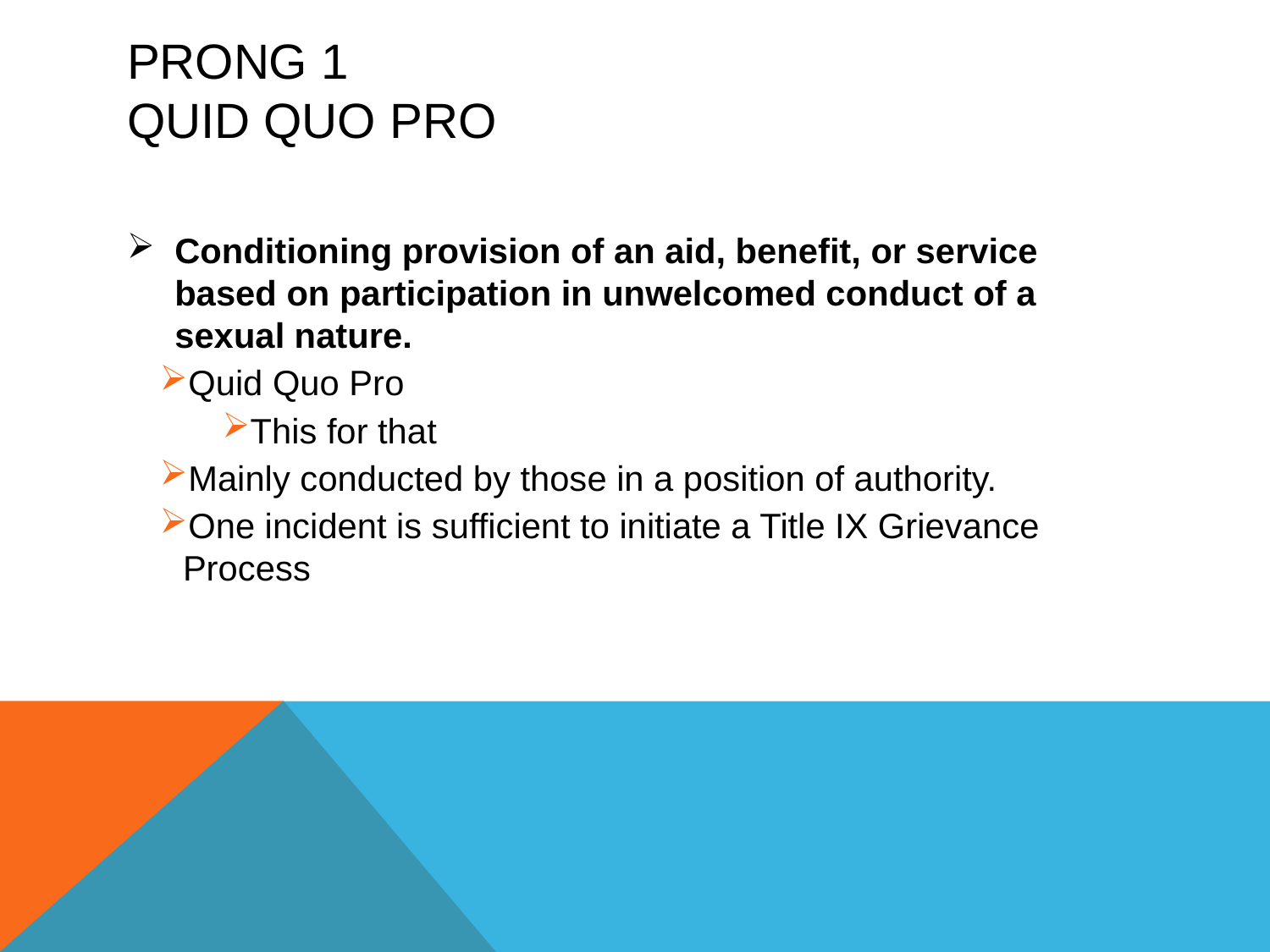

# Prong 1 Quid Quo Pro
Conditioning provision of an aid, benefit, or service  based on participation in unwelcomed conduct of a sexual nature.
Quid Quo Pro
This for that
Mainly conducted by those in a position of authority.
One incident is sufficient to initiate a Title IX Grievance Process